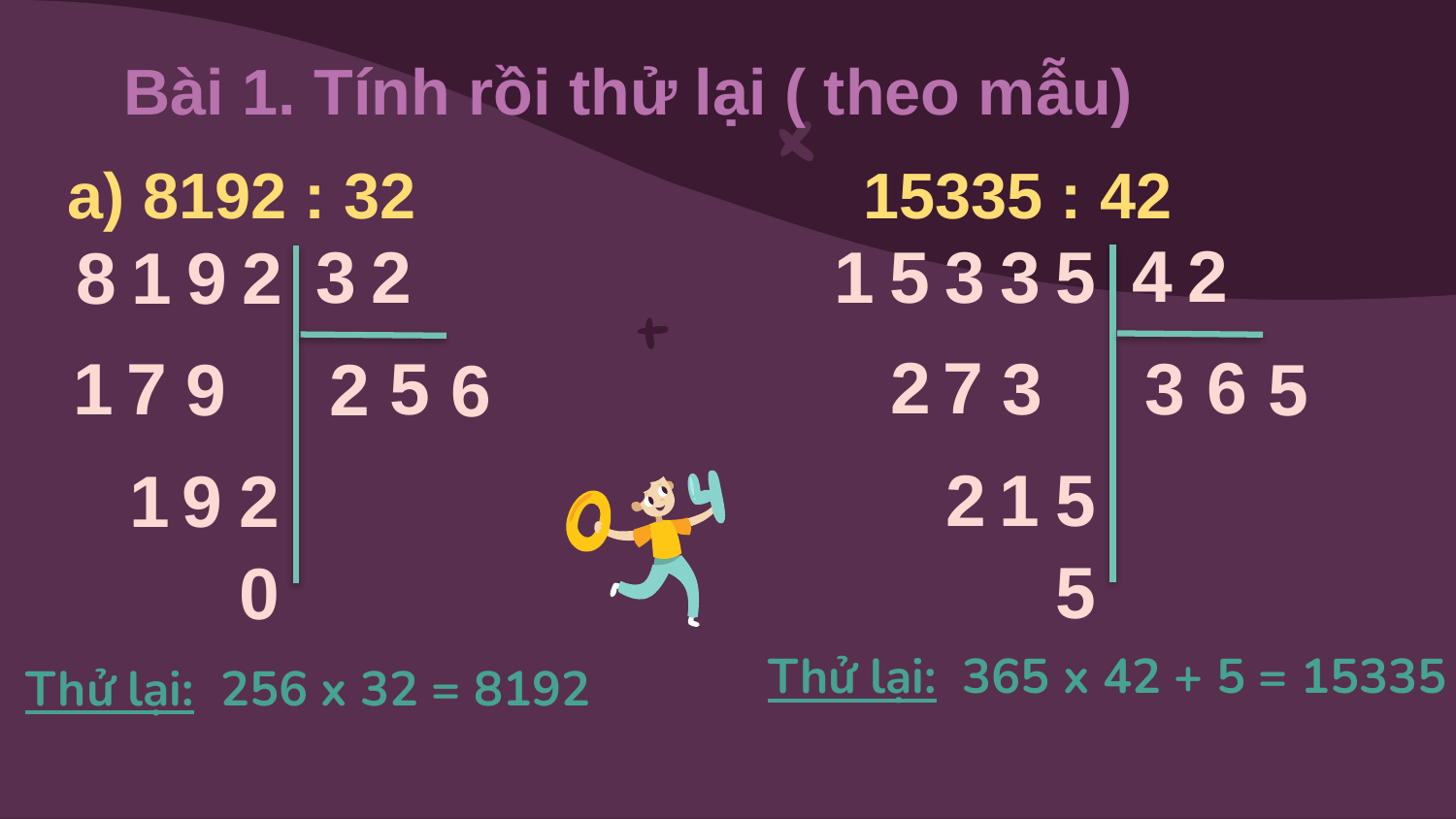

# Bài 1. Tính rồi thử lại ( theo mẫu)
a) 8192 : 32                         15335 : 42
42
32
15335
8192
27
6
3
3
17
5
2
5
9
6
21
5
19
2

5
0
Thử lại:  365 x 42 + 5 = 15335
Thử lại:  256 x 32 = 8192